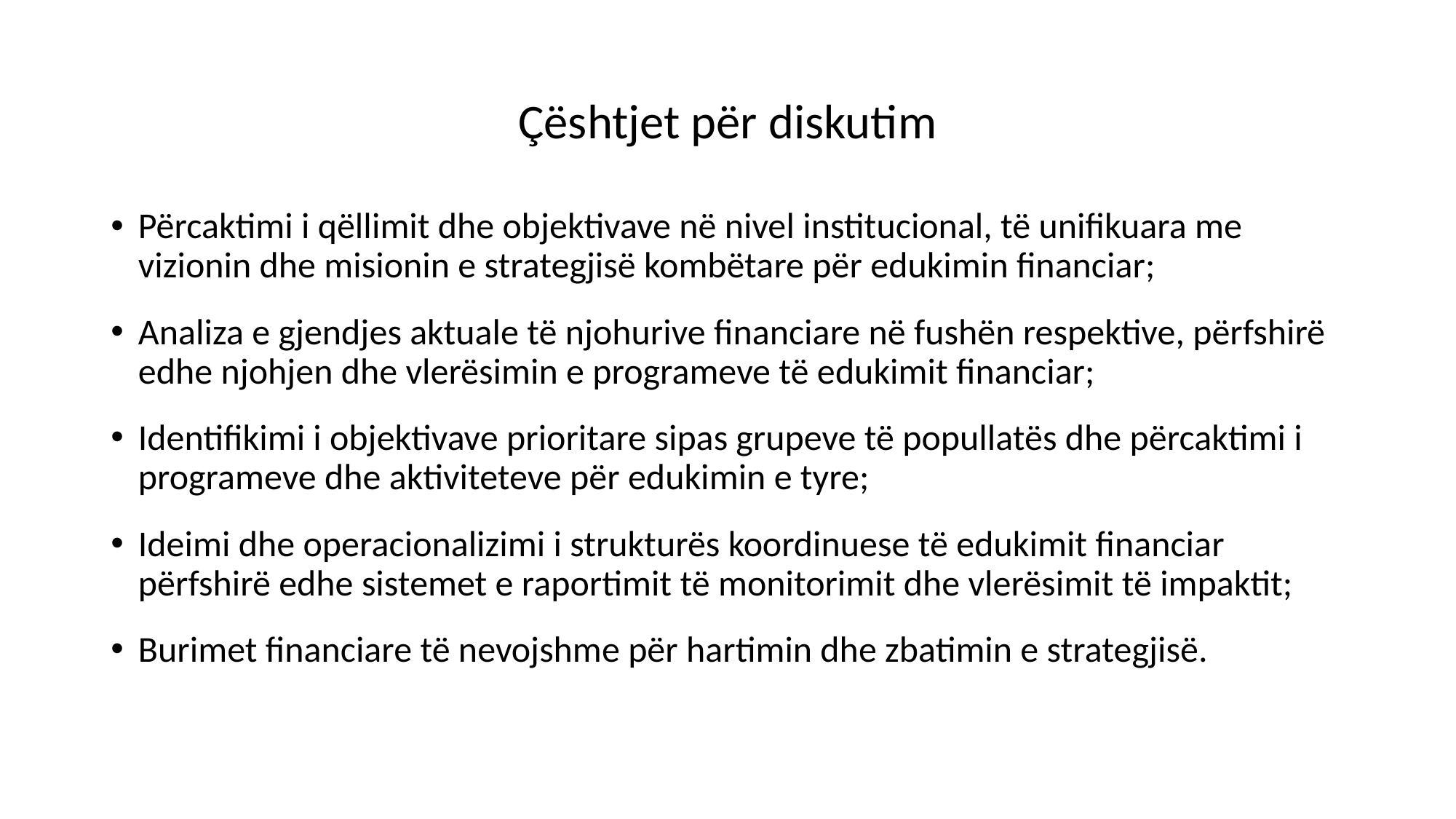

# Çështjet për diskutim
Përcaktimi i qëllimit dhe objektivave në nivel institucional, të unifikuara me vizionin dhe misionin e strategjisë kombëtare për edukimin financiar;
Analiza e gjendjes aktuale të njohurive financiare në fushën respektive, përfshirë edhe njohjen dhe vlerësimin e programeve të edukimit financiar;
Identifikimi i objektivave prioritare sipas grupeve të popullatës dhe përcaktimi i programeve dhe aktiviteteve për edukimin e tyre;
Ideimi dhe operacionalizimi i strukturës koordinuese të edukimit financiar përfshirë edhe sistemet e raportimit të monitorimit dhe vlerësimit të impaktit;
Burimet financiare të nevojshme për hartimin dhe zbatimin e strategjisë.